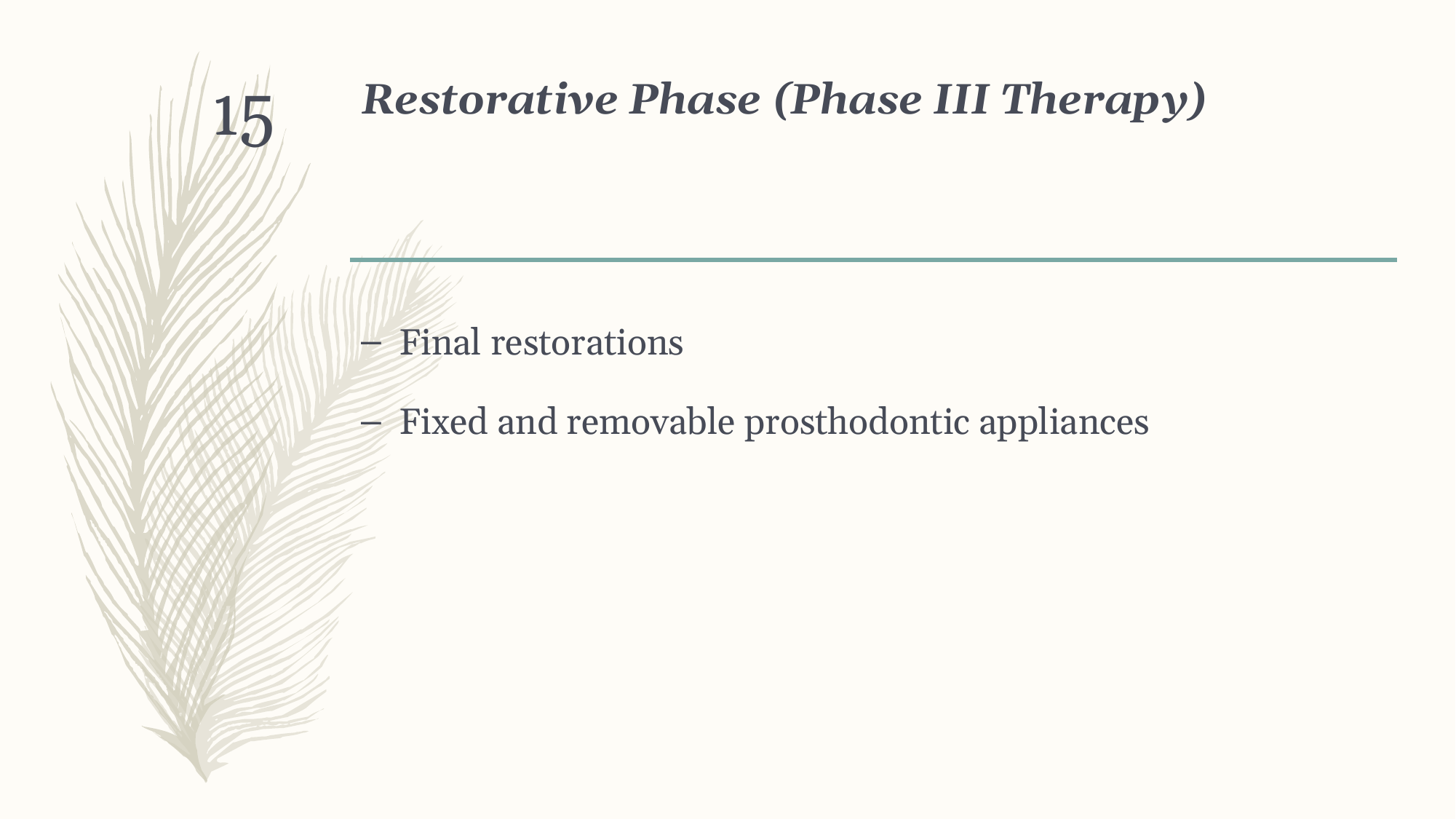

# Restorative Phase (Phase III Therapy)
15
Final restorations
Fixed and removable prosthodontic appliances